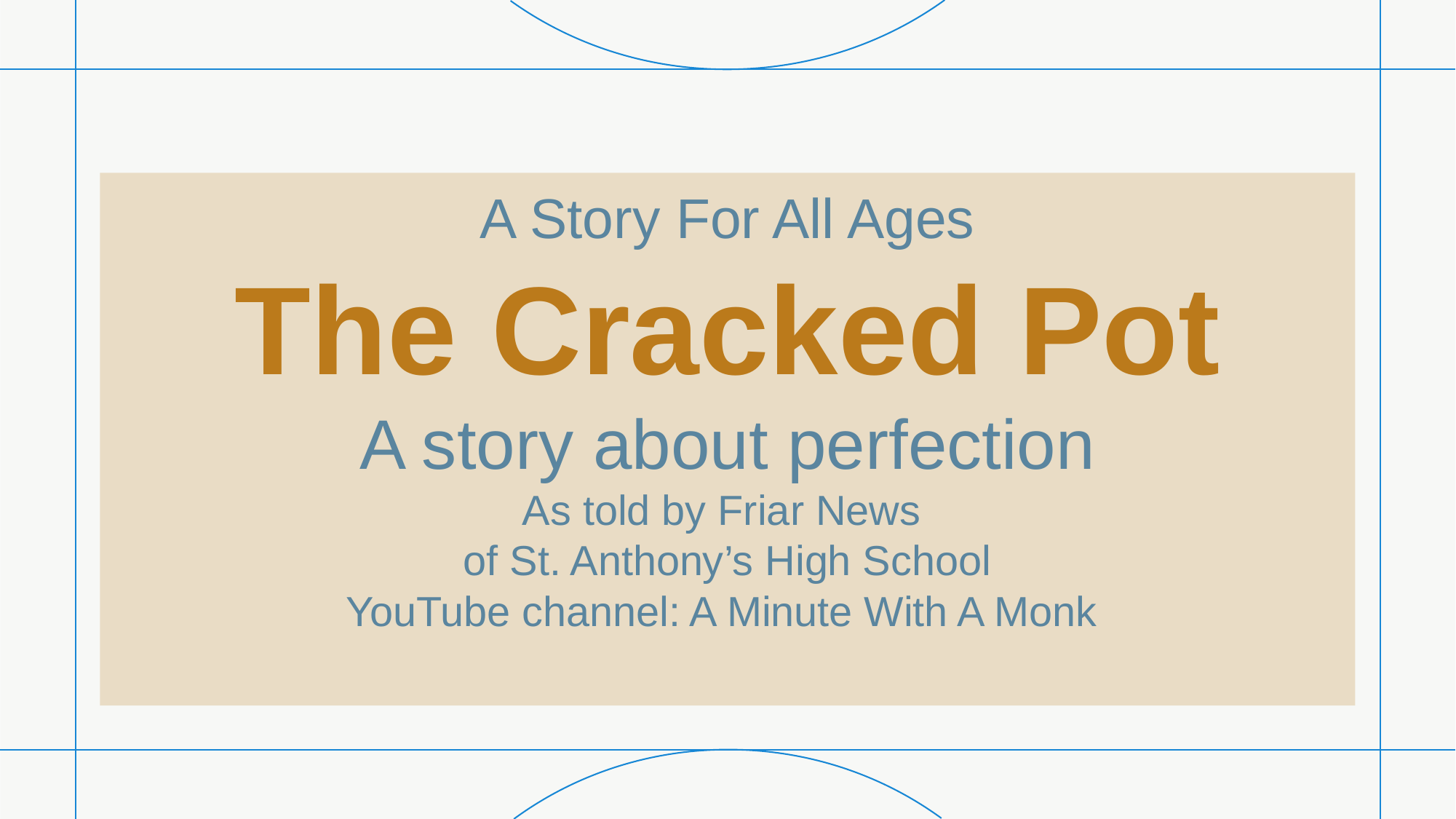

# A Story For All Ages The Cracked Pot A story about perfection As told by Friar News of St. Anthony’s High School YouTube channel: A Minute With A Monk